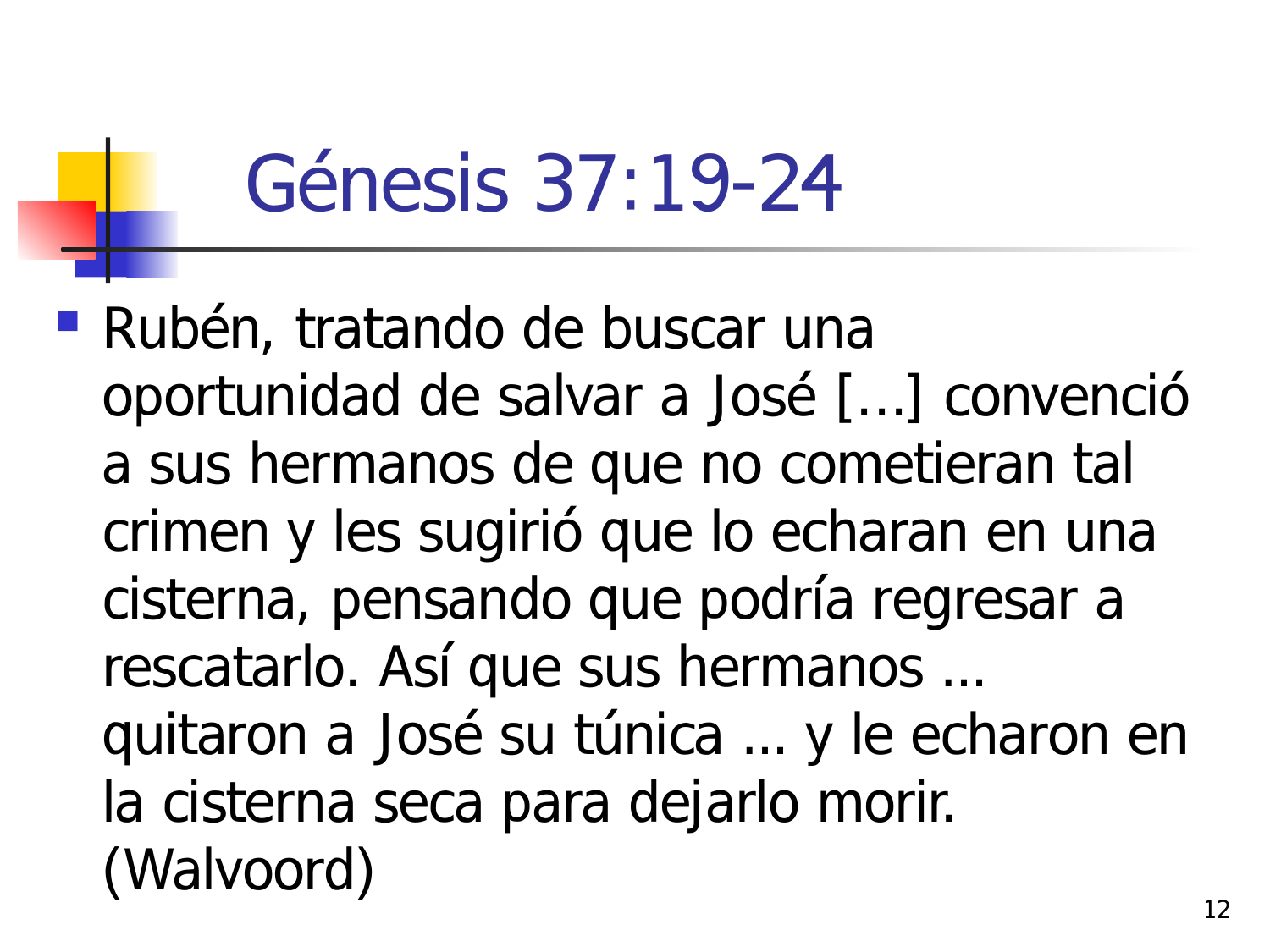

# Génesis 37:19-24
Rubén, tratando de buscar una oportunidad de salvar a José [...] convenció a sus hermanos de que no cometieran tal crimen y les sugirió que lo echaran en una cisterna, pensando que podría regresar a rescatarlo. Así que sus hermanos … quitaron a José su túnica … y le echaron en la cisterna seca para dejarlo morir. (Walvoord)
12